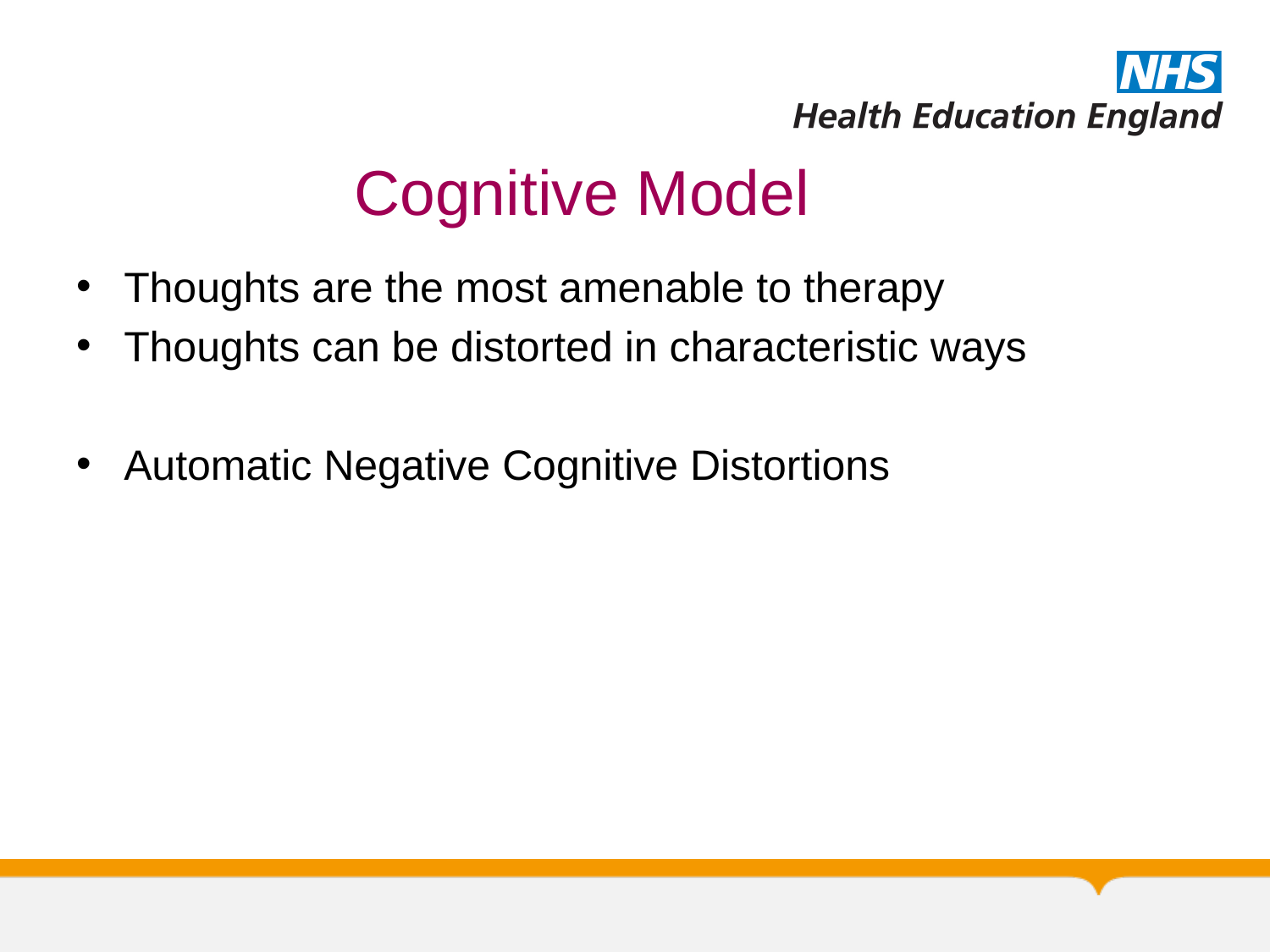

# Cognitive Model
Thoughts are the most amenable to therapy
Thoughts can be distorted in characteristic ways

Automatic Negative Cognitive Distortions